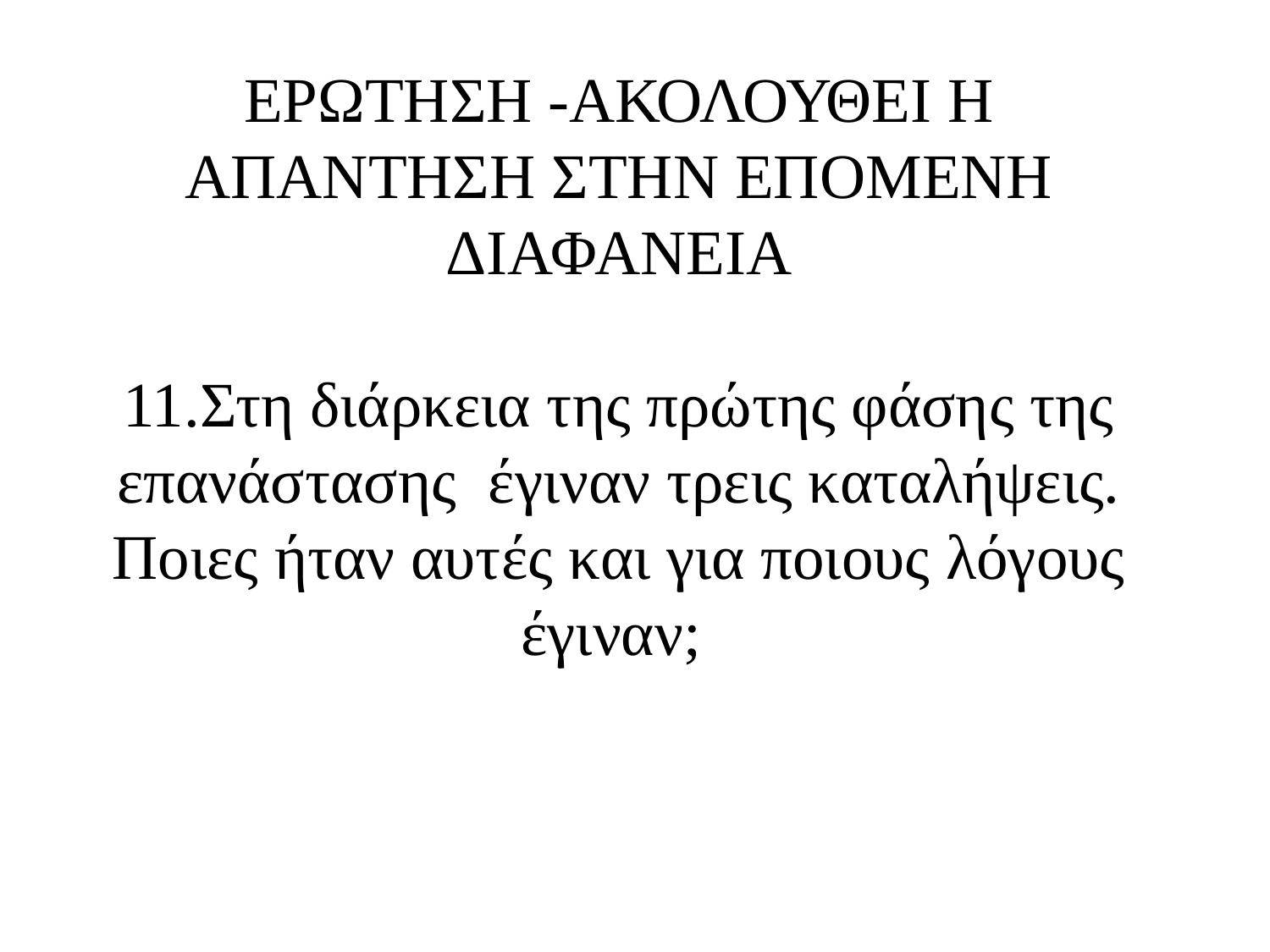

ΕΡΩΤΗΣΗ -ΑΚΟΛΟΥΘΕΙ Η ΑΠΑΝΤΗΣΗ ΣΤΗΝ ΕΠΟΜΕΝΗ ΔΙΑΦΑΝΕΙΑ

11.Στη διάρκεια της πρώτης φάσης της επανάστασης  έγιναν τρεις καταλήψεις. Ποιες ήταν αυτές και για ποιους λόγους έγιναν;